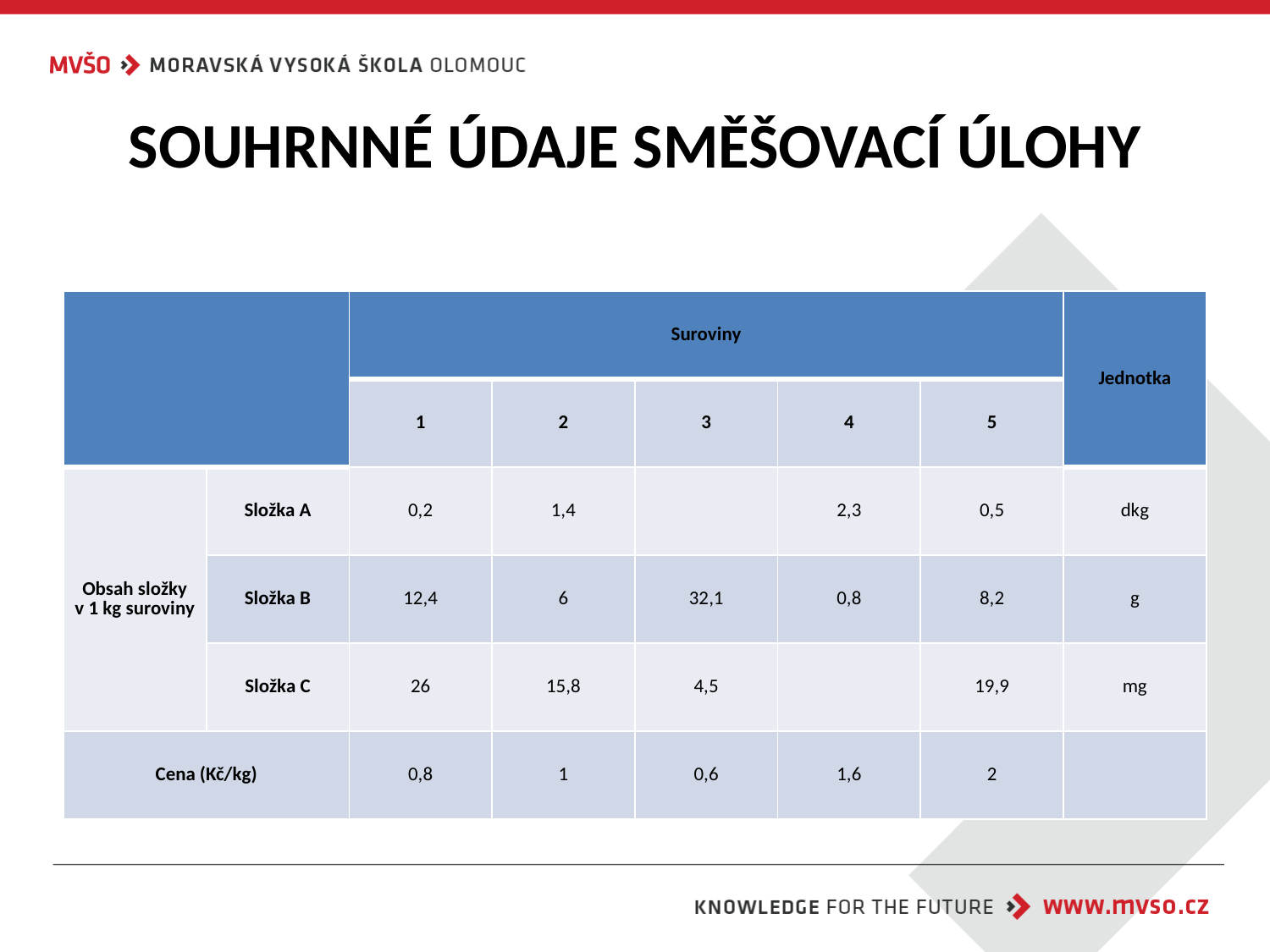

# SOUHRNNÉ ÚDAJE SMĚŠOVACÍ ÚLOHY
|  |  | Suroviny |  |  |  |  | Jednotka |
| --- | --- | --- | --- | --- | --- | --- | --- |
|  |  | 1 | 2 | 3 | 4 | 5 |  |
| Obsah složky v 1 kg suroviny | Složka A | 0,2 | 1,4 |  | 2,3 | 0,5 | dkg |
|  | Složka B | 12,4 | 6 | 32,1 | 0,8 | 8,2 | g |
|  | Složka C | 26 | 15,8 | 4,5 |  | 19,9 | mg |
| Cena (Kč/kg) |  | 0,8 | 1 | 0,6 | 1,6 | 2 |  |